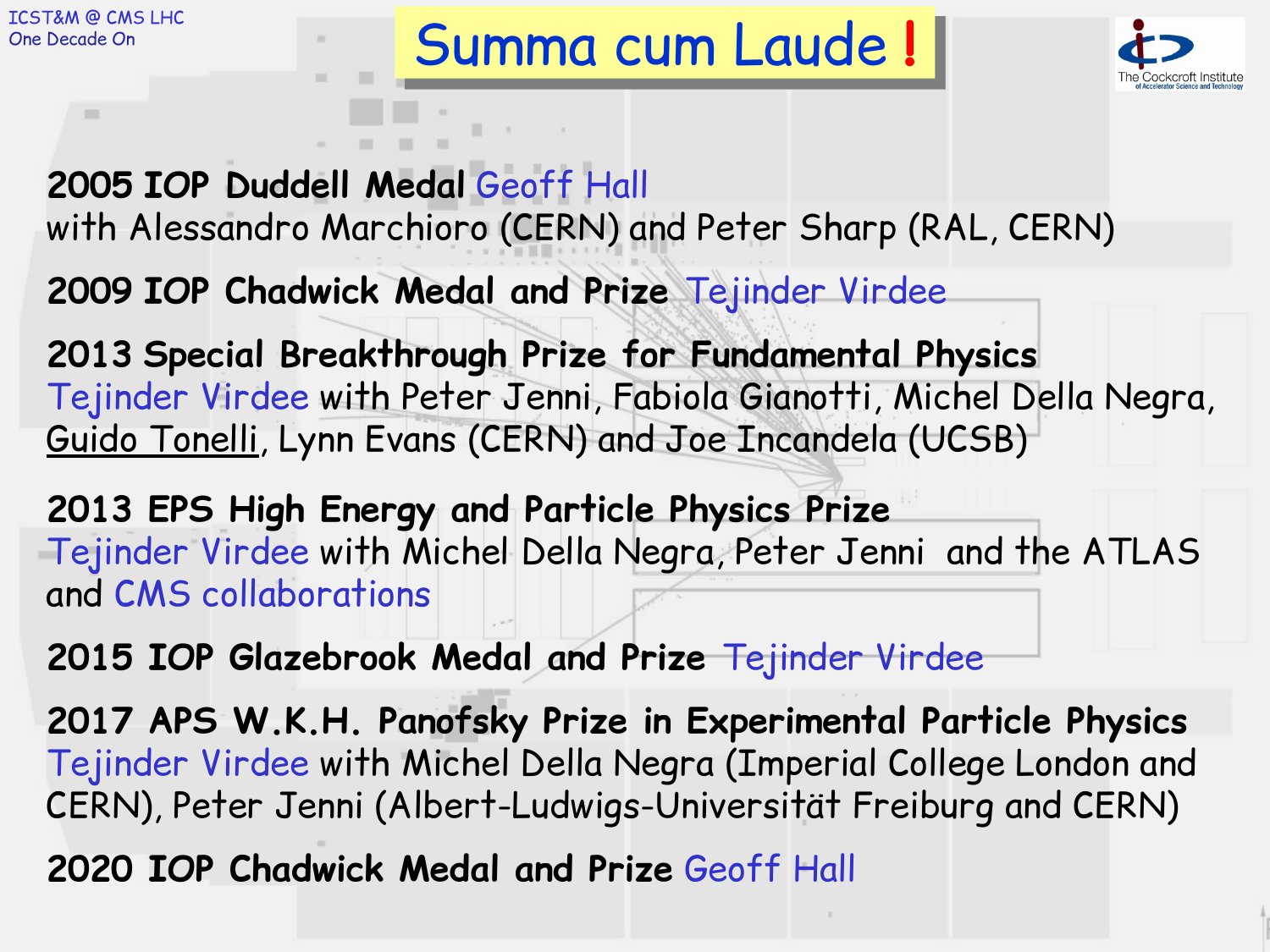

ICST&M @ CMS LHC
One Decade On
# Summa cum Laude !
2005 IOP Duddell Medal Geoff Hall
with Alessandro Marchioro (CERN) and Peter Sharp (RAL, CERN)
2009 IOP Chadwick Medal and Prize Tejinder Virdee
2013 Special Breakthrough Prize for Fundamental Physics
Tejinder Virdee with Peter Jenni, Fabiola Gianotti, Michel Della Negra, Guido Tonelli, Lynn Evans (CERN) and Joe Incandela (UCSB)
2013 EPS High Energy and Particle Physics Prize
Tejinder Virdee with Michel Della Negra, Peter Jenni  and the ATLAS and CMS collaborations
2015 IOP Glazebrook Medal and Prize Tejinder Virdee
2017 APS W.K.H. Panofsky Prize in Experimental Particle Physics Tejinder Virdee with Michel Della Negra (Imperial College London and CERN), Peter Jenni (Albert-Ludwigs-Universität Freiburg and CERN)
2020 IOP Chadwick Medal and Prize Geoff Hall